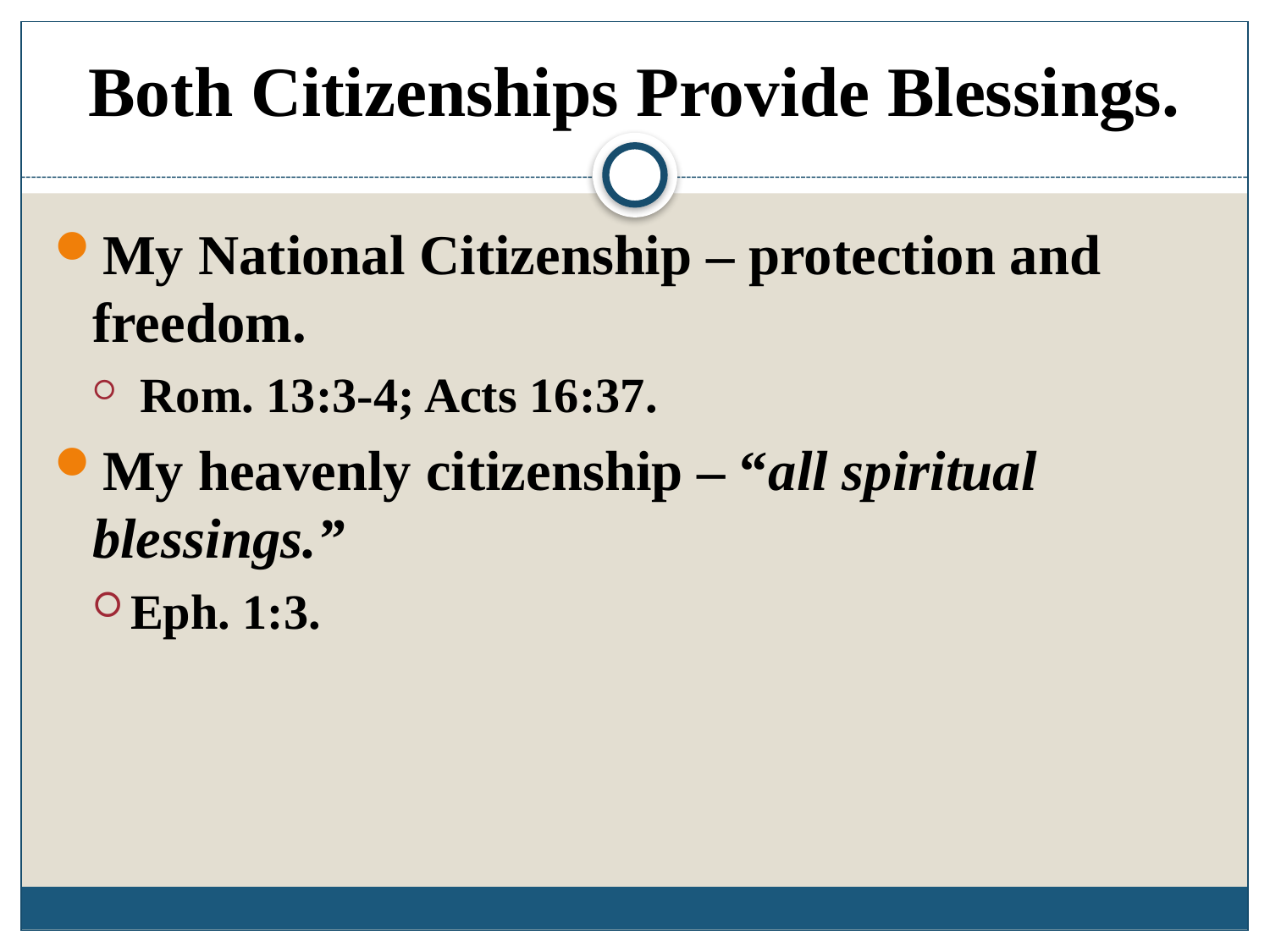

# Both Citizenships Provide Blessings.
My National Citizenship – protection and freedom.
 Rom. 13:3-4; Acts 16:37.
My heavenly citizenship – “all spiritual blessings.”
Eph. 1:3.